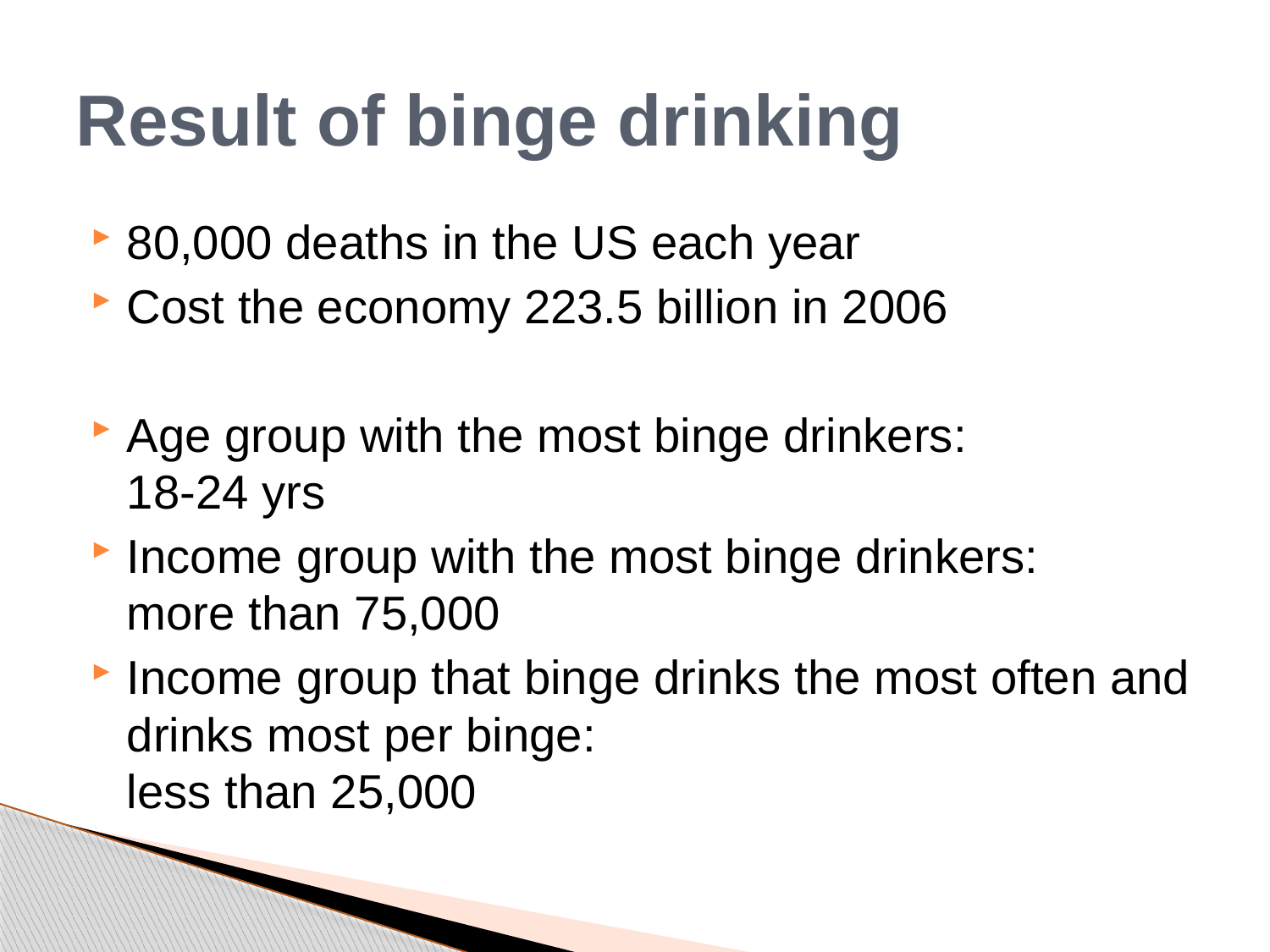

# Result of binge drinking
80,000 deaths in the US each year
Cost the economy 223.5 billion in 2006

Age group with the most binge drinkers:
18-24 yrs
Income group with the most binge drinkers:
more than 75,000
Income group that binge drinks the most often and drinks most per binge:
less than 25,000